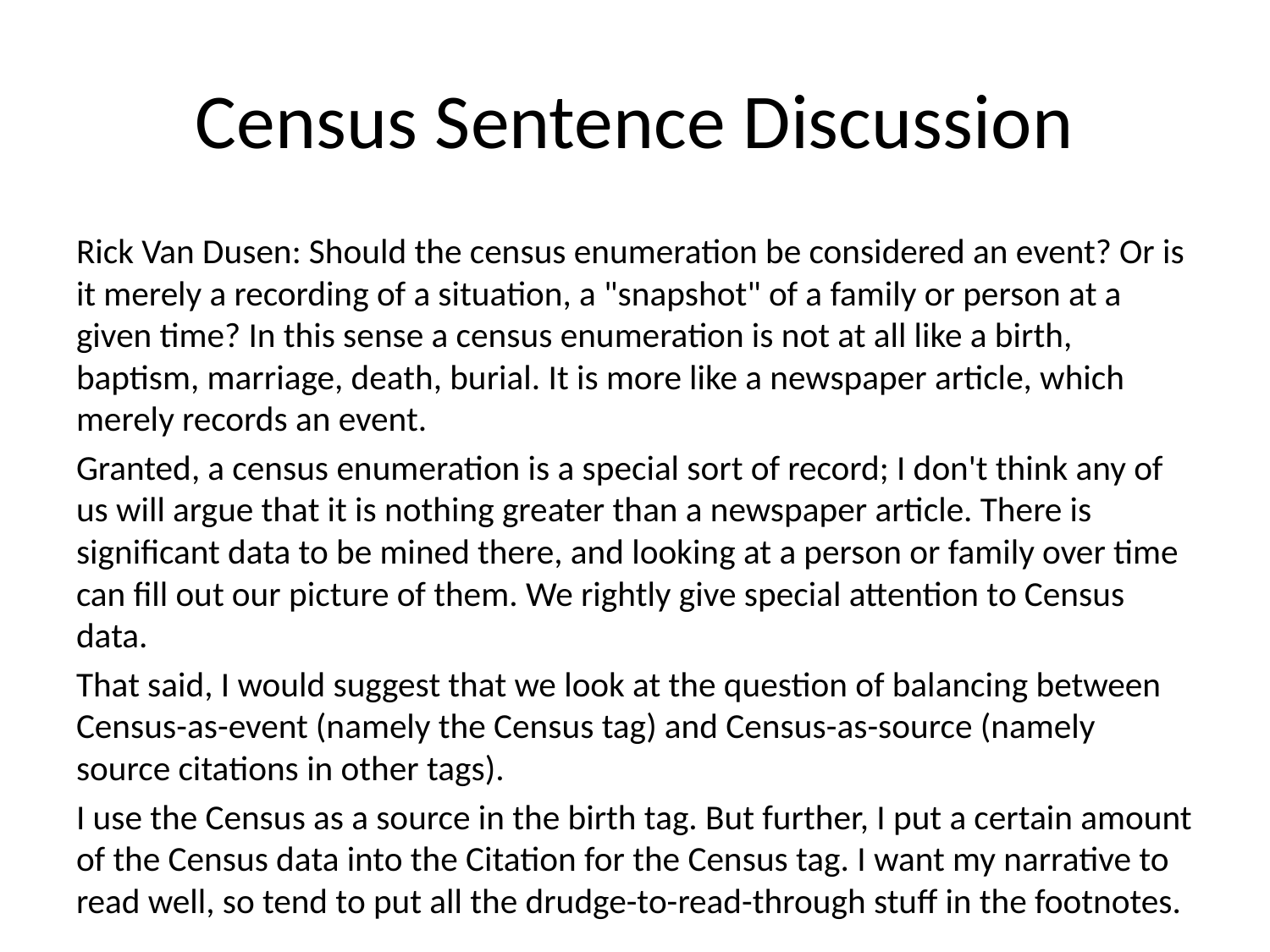

# Census Sentence Discussion
Rick Van Dusen: Should the census enumeration be considered an event? Or is it merely a recording of a situation, a "snapshot" of a family or person at a given time? In this sense a census enumeration is not at all like a birth, baptism, marriage, death, burial. It is more like a newspaper article, which merely records an event.
Granted, a census enumeration is a special sort of record; I don't think any of us will argue that it is nothing greater than a newspaper article. There is significant data to be mined there, and looking at a person or family over time can fill out our picture of them. We rightly give special attention to Census data.
That said, I would suggest that we look at the question of balancing between Census-as-event (namely the Census tag) and Census-as-source (namely source citations in other tags).
I use the Census as a source in the birth tag. But further, I put a certain amount of the Census data into the Citation for the Census tag. I want my narrative to read well, so tend to put all the drudge-to-read-through stuff in the footnotes.